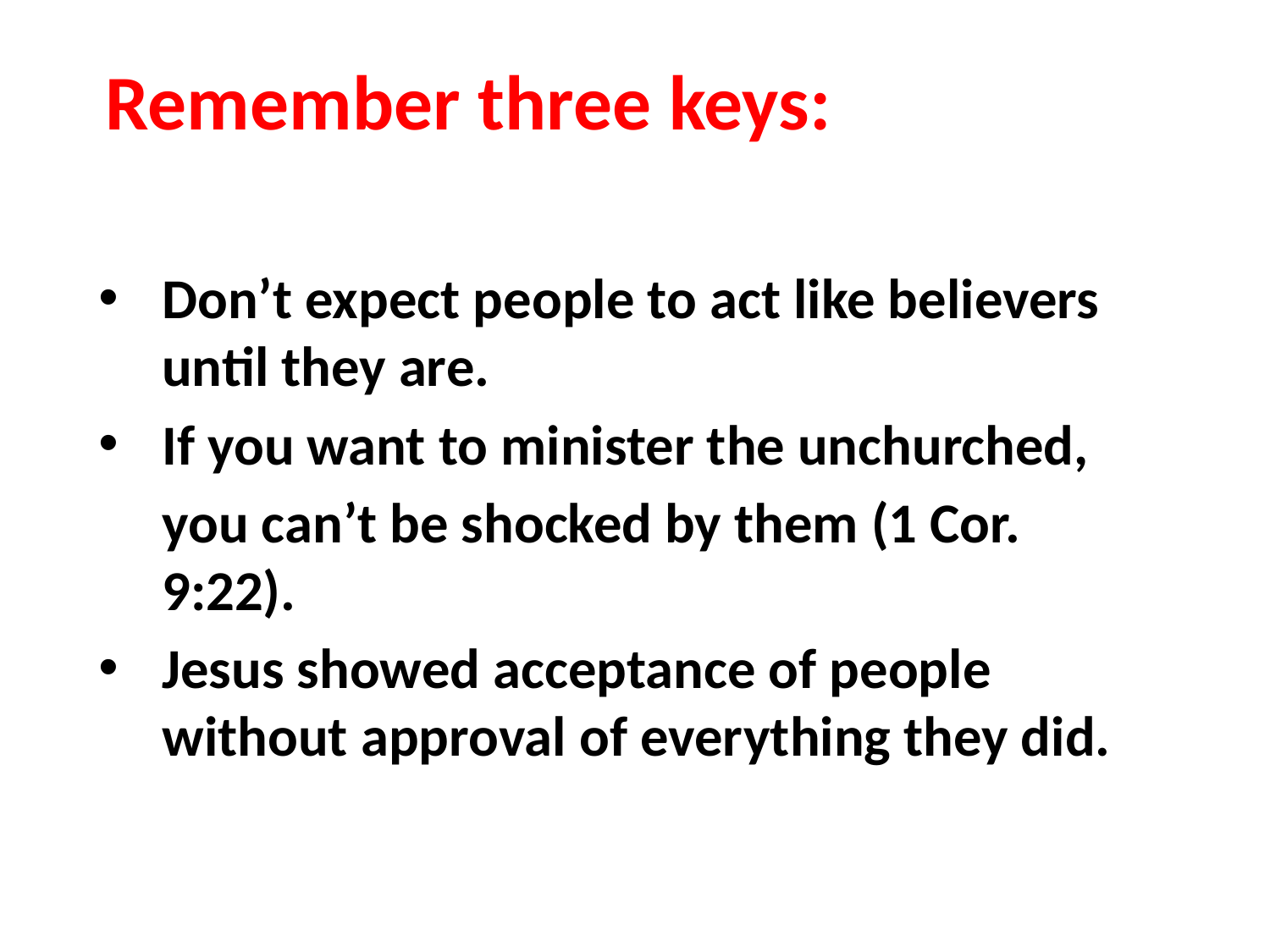

Remember three keys:
Don’t expect people to act like believers until they are.
If you want to minister the unchurched,
     you can’t be shocked by them (1 Cor. 9:22).
Jesus showed acceptance of people without approval of everything they did.